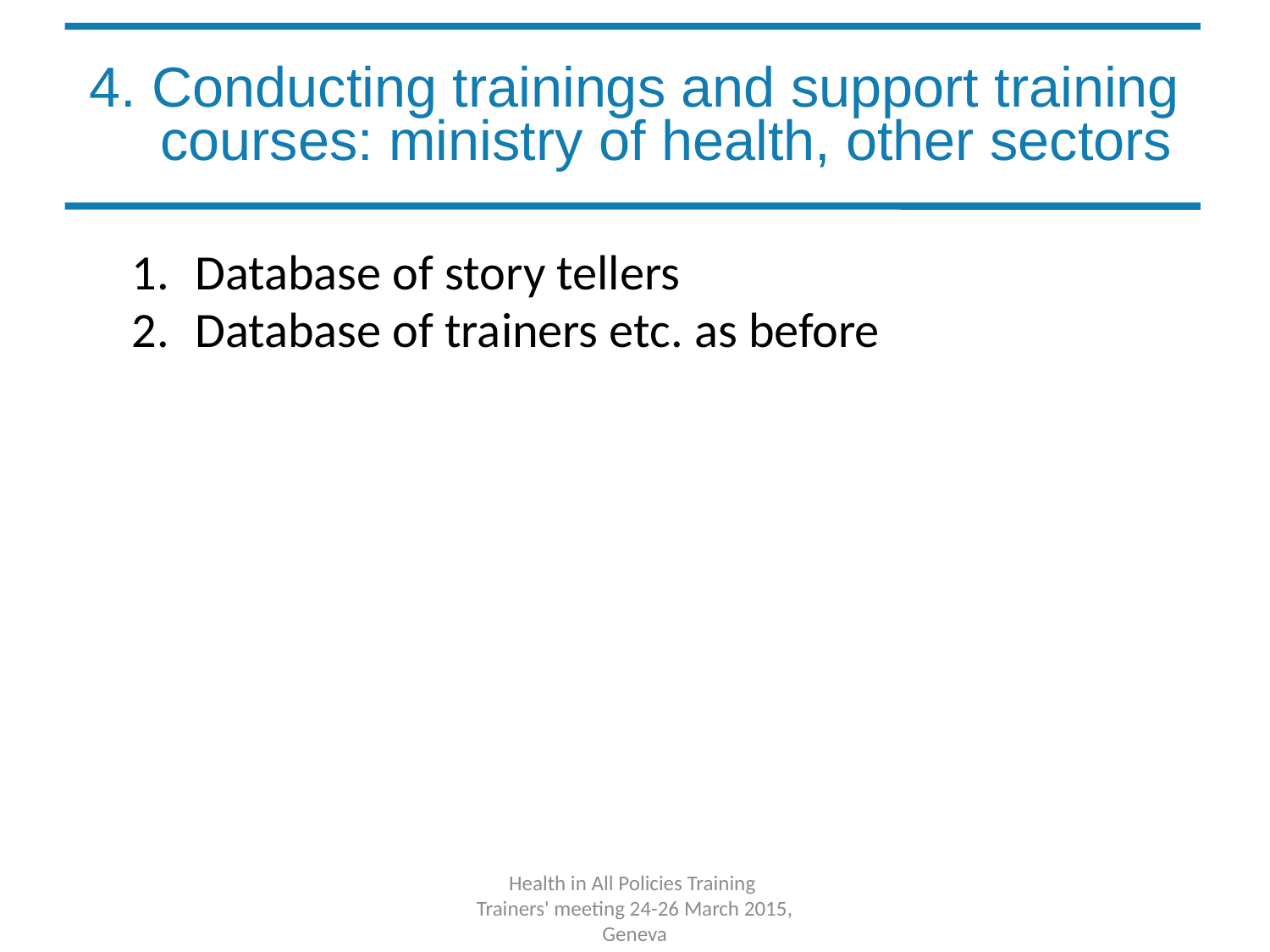

# 4. Conducting trainings and support training courses: ministry of health, other sectors
Database of story tellers
Database of trainers etc. as before

Health in All Policies Training
Trainers' meeting 24-26 March 2015, Geneva